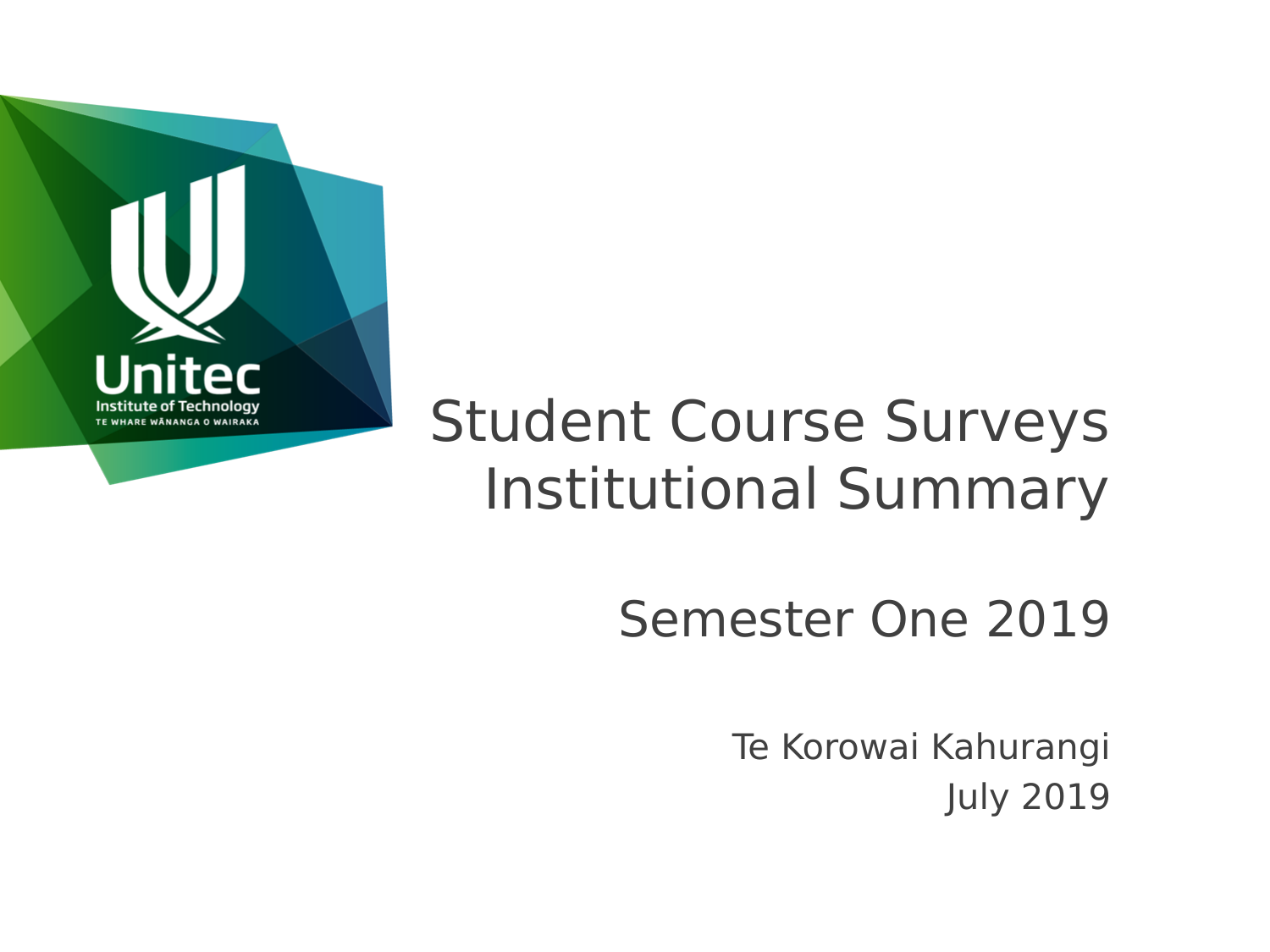

# Student Course Surveys Institutional Summary Semester One 2019
Te Korowai Kahurangi
July 2019